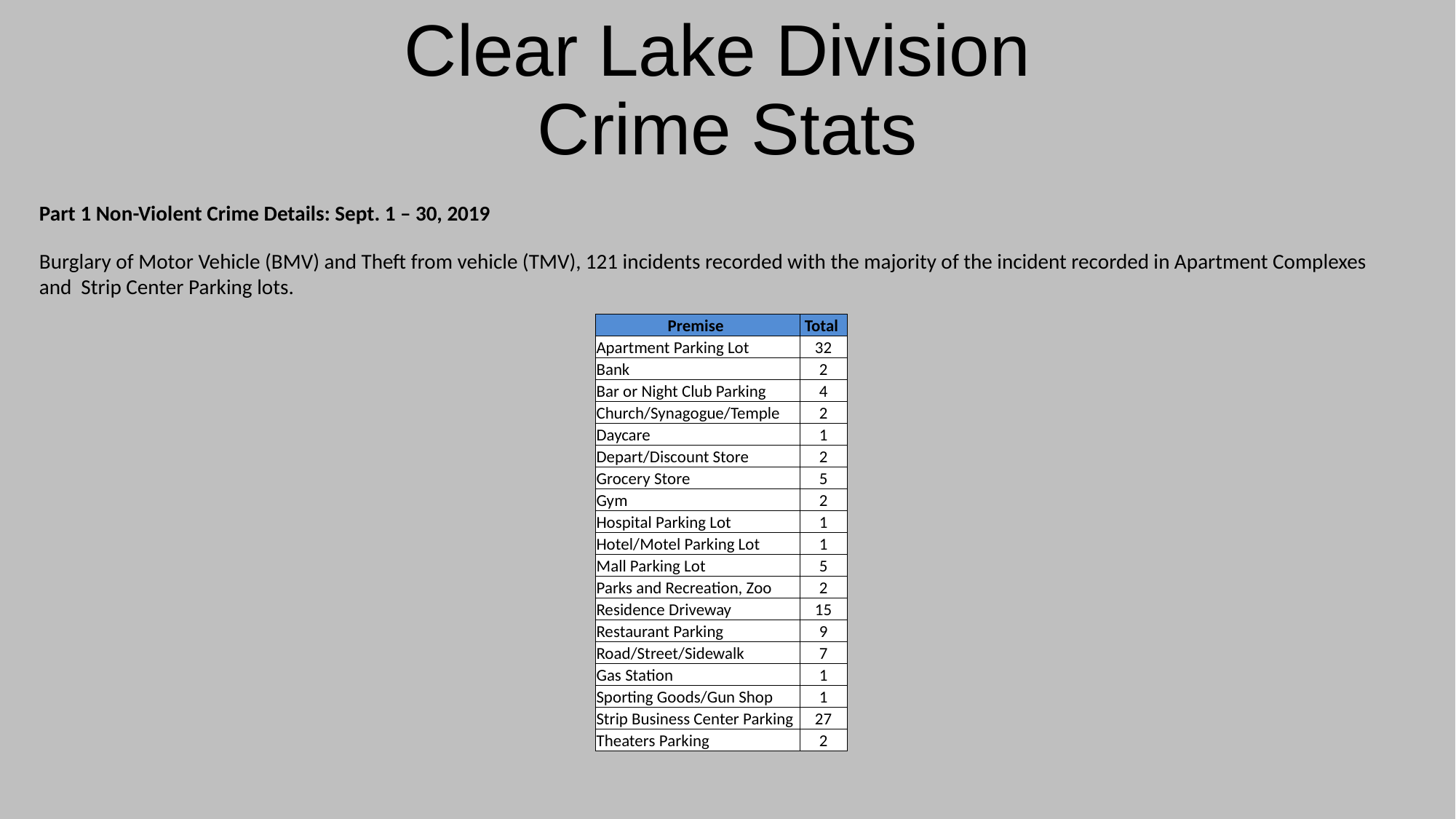

# Clear Lake Division Crime Stats
Part 1 Non-Violent Crime Details: Sept. 1 – 30, 2019
Burglary of Motor Vehicle (BMV) and Theft from vehicle (TMV), 121 incidents recorded with the majority of the incident recorded in Apartment Complexes and  Strip Center Parking lots.

| Premise | Total |
| --- | --- |
| Apartment Parking Lot | 32 |
| Bank | 2 |
| Bar or Night Club Parking | 4 |
| Church/Synagogue/Temple | 2 |
| Daycare | 1 |
| Depart/Discount Store | 2 |
| Grocery Store | 5 |
| Gym | 2 |
| Hospital Parking Lot | 1 |
| Hotel/Motel Parking Lot | 1 |
| Mall Parking Lot | 5 |
| Parks and Recreation, Zoo | 2 |
| Residence Driveway | 15 |
| Restaurant Parking | 9 |
| Road/Street/Sidewalk | 7 |
| Gas Station | 1 |
| Sporting Goods/Gun Shop | 1 |
| Strip Business Center Parking | 27 |
| Theaters Parking | 2 |